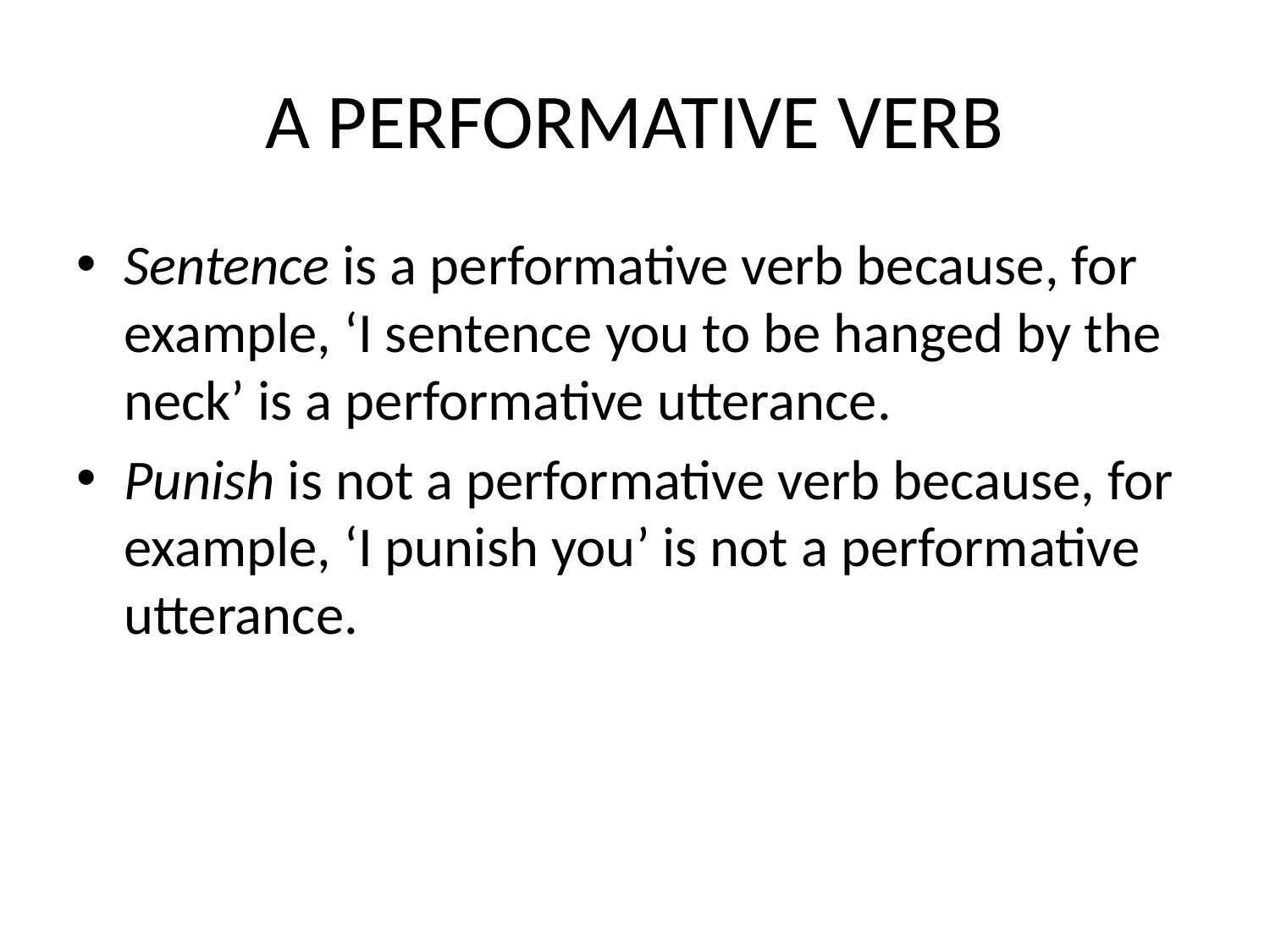

# A PERFORMATIVE VERB
Sentence is a performative verb because, for example, ‘I sentence you to be hanged by the neck’ is a performative utterance.
Punish is not a performative verb because, for example, ‘I punish you’ is not a performative utterance.